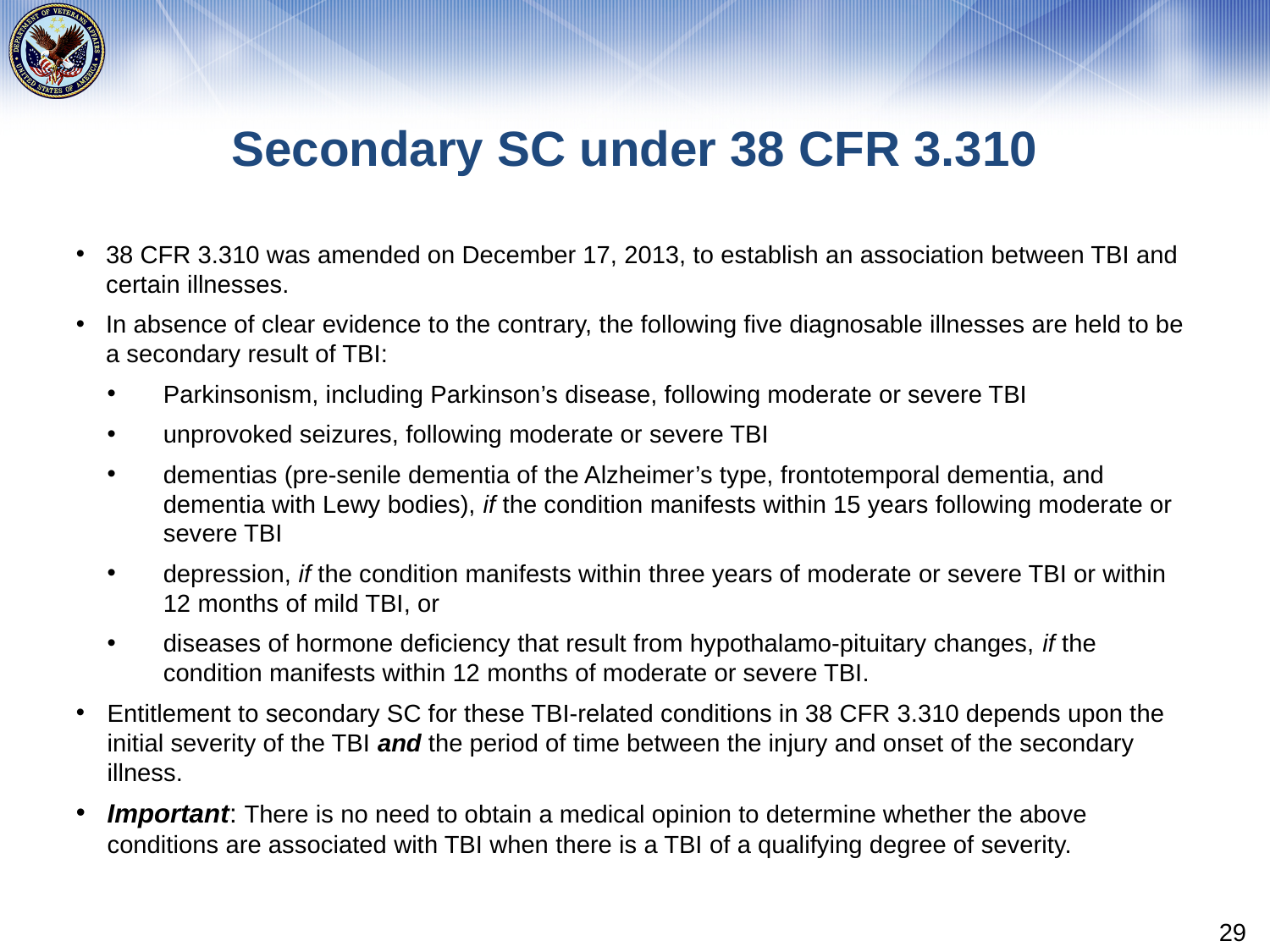

# Secondary SC under 38 CFR 3.310
38 CFR 3.310 was amended on December 17, 2013, to establish an association between TBI and certain illnesses.
In absence of clear evidence to the contrary, the following five diagnosable illnesses are held to be a secondary result of TBI:
Parkinsonism, including Parkinson’s disease, following moderate or severe TBI
unprovoked seizures, following moderate or severe TBI
dementias (pre-senile dementia of the Alzheimer’s type, frontotemporal dementia, and dementia with Lewy bodies), if the condition manifests within 15 years following moderate or severe TBI
depression, if the condition manifests within three years of moderate or severe TBI or within 12 months of mild TBI, or
diseases of hormone deficiency that result from hypothalamo-pituitary changes, if the condition manifests within 12 months of moderate or severe TBI.
Entitlement to secondary SC for these TBI-related conditions in 38 CFR 3.310 depends upon the initial severity of the TBI and the period of time between the injury and onset of the secondary illness.
Important: There is no need to obtain a medical opinion to determine whether the above conditions are associated with TBI when there is a TBI of a qualifying degree of severity.
29